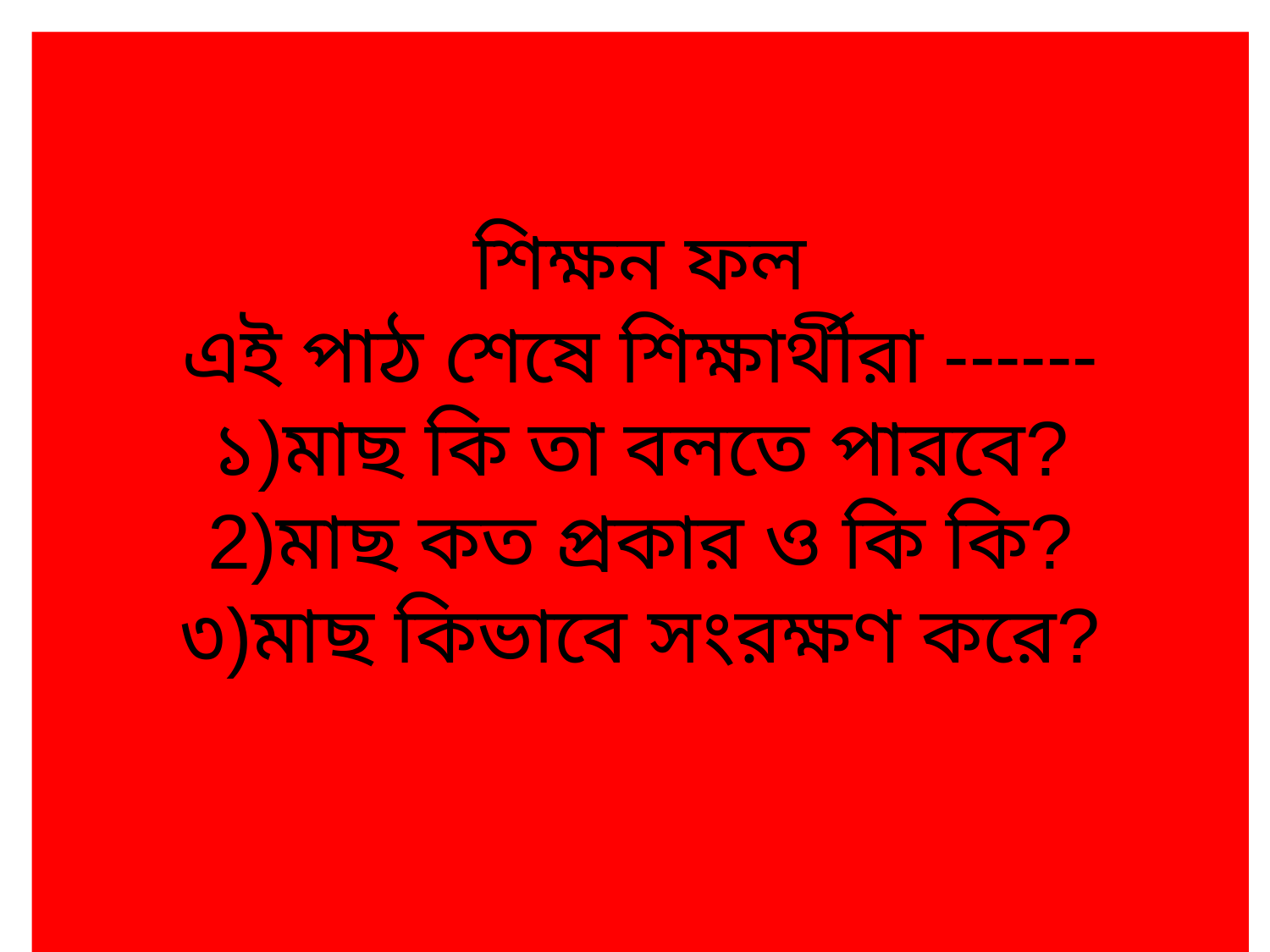

# শিক্ষন ফল এই পাঠ শেষে শিক্ষার্থীরা ------ ১)মাছ কি তা বলতে পারবে? 2)মাছ কত প্রকার ও কি কি? ৩)মাছ কিভাবে সংরক্ষণ করে?